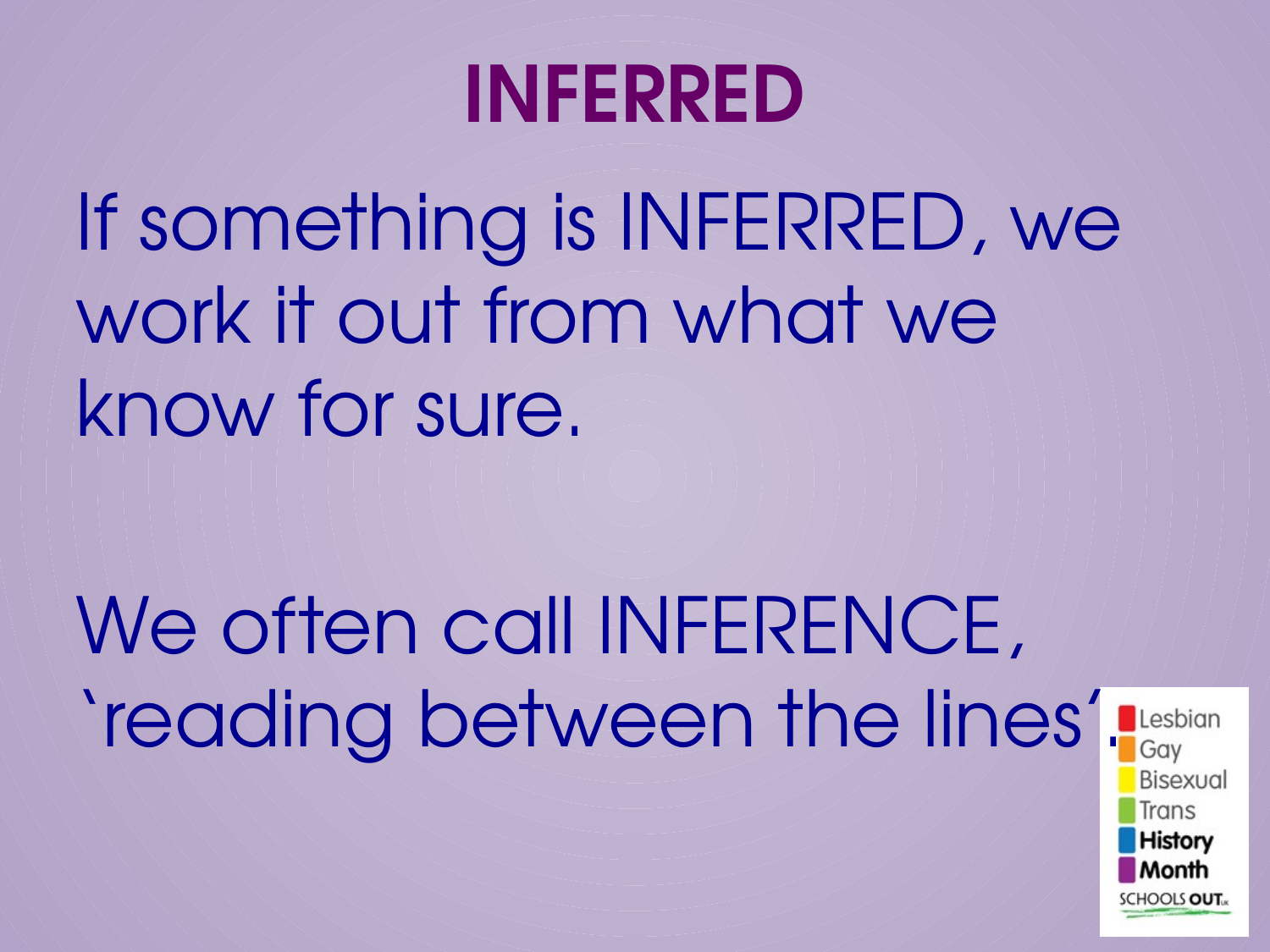

# INFERRED
If something is INFERRED, we work it out from what we know for sure.

We often call INFERENCE, ‘reading between the lines’.